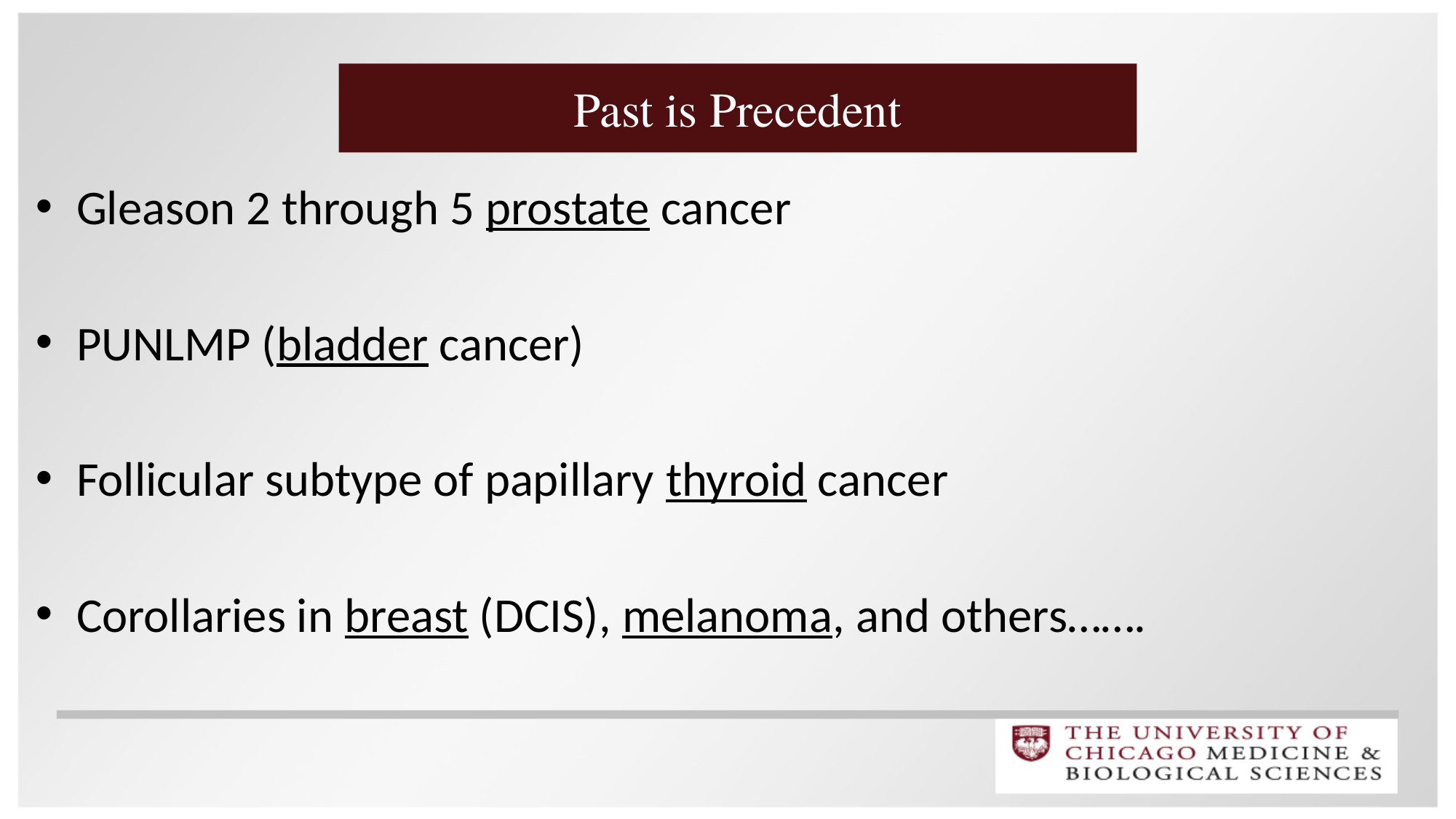

Past is Precedent
Gleason 2 through 5 prostate cancer

PUNLMP (bladder cancer)

Follicular subtype of papillary thyroid cancer

Corollaries in breast (DCIS), melanoma, and others…….